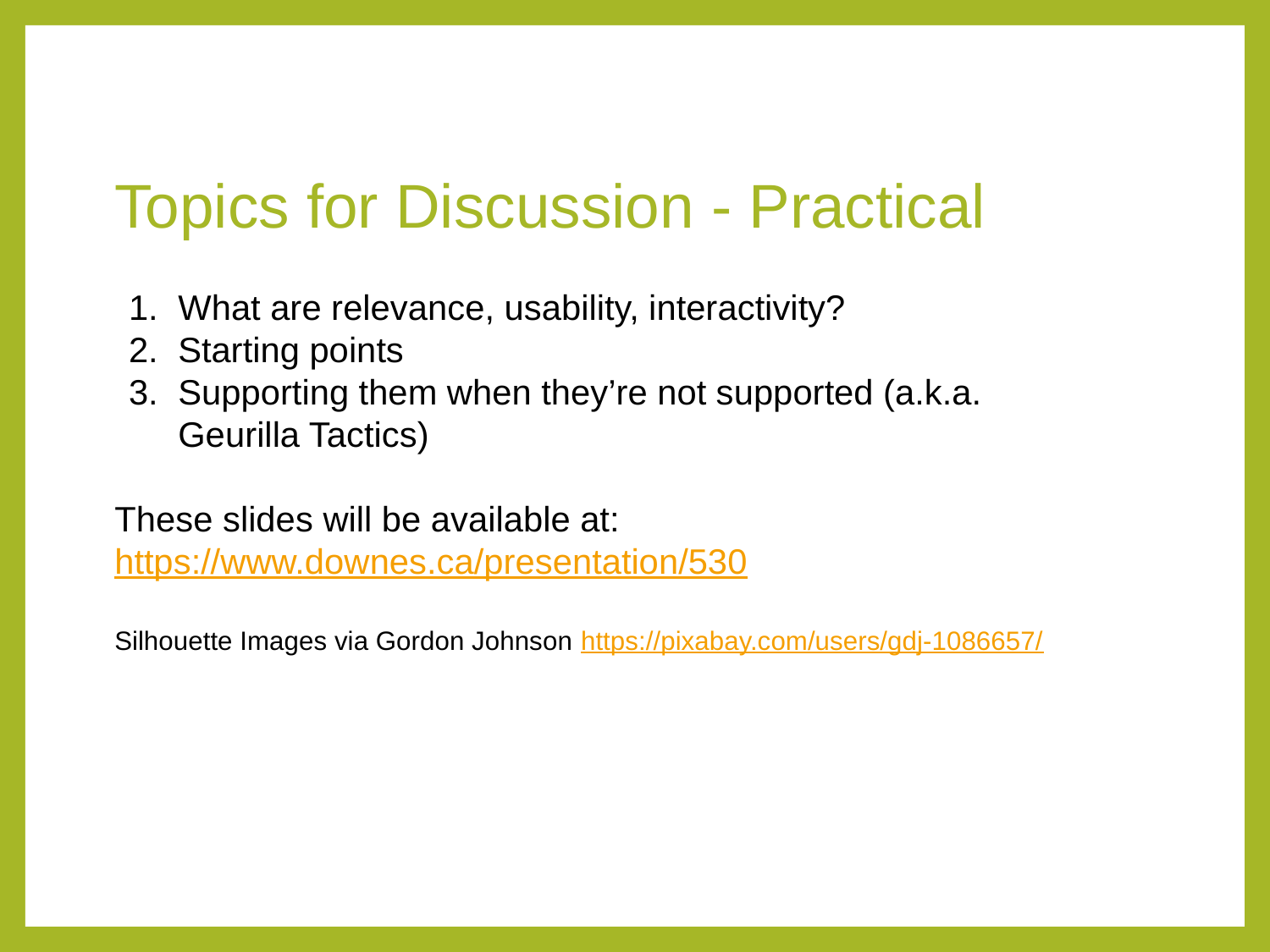

# Topics for Discussion - Practical
What are relevance, usability, interactivity?
Starting points
Supporting them when they’re not supported (a.k.a. Geurilla Tactics)

These slides will be available at: https://www.downes.ca/presentation/530

Silhouette Images via Gordon Johnson https://pixabay.com/users/gdj-1086657/